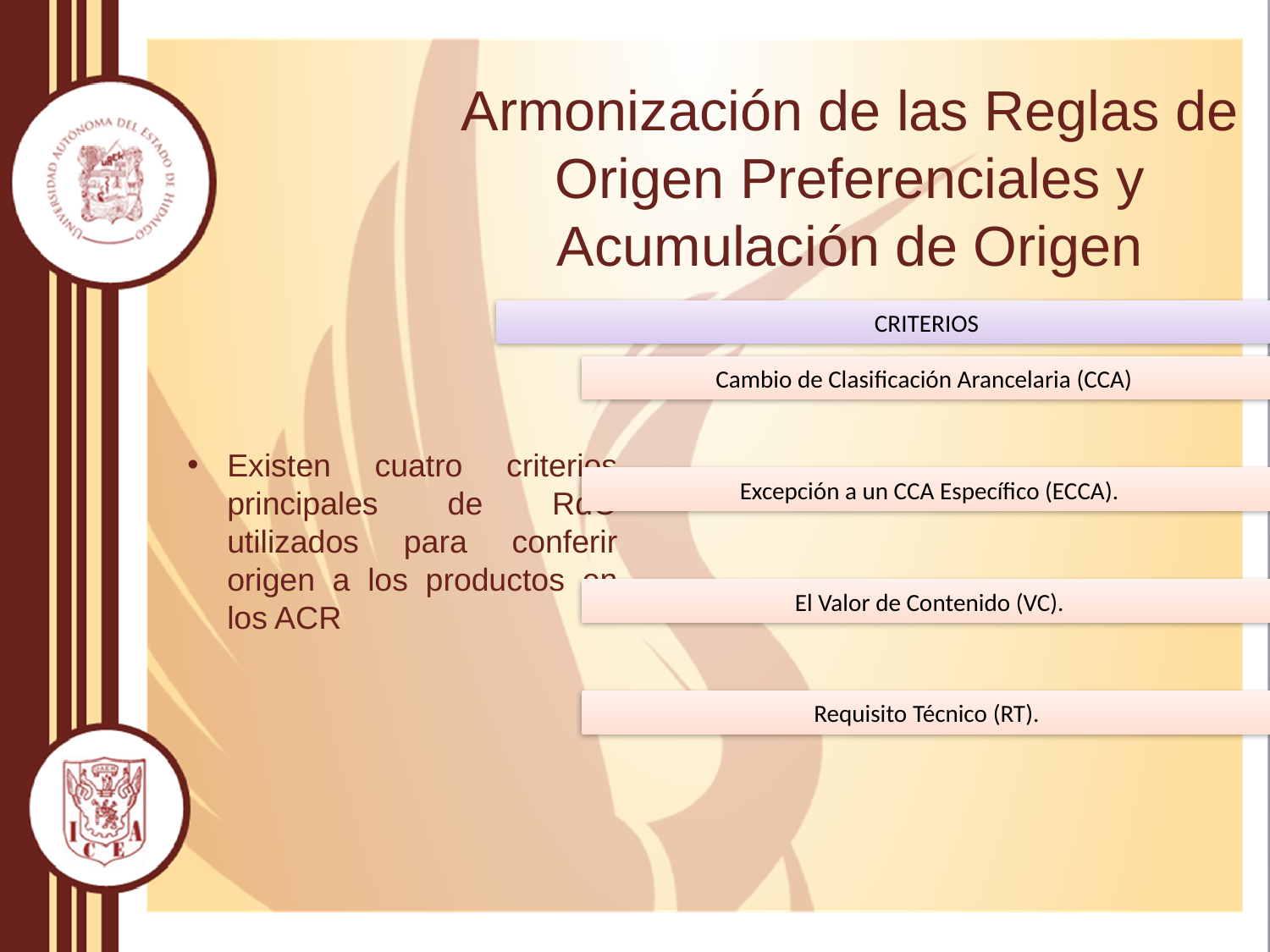

# Armonización de las Reglas de Origen Preferenciales y Acumulación de Origen
CRITERIOS
Cambio de Clasificación Arancelaria (CCA)
 El Valor de Contenido (VC).
Requisito Técnico (RT).
 Excepción a un CCA Específico (ECCA).
Existen cuatro criterios principales de RdO utilizados para conferir origen a los productos en los ACR